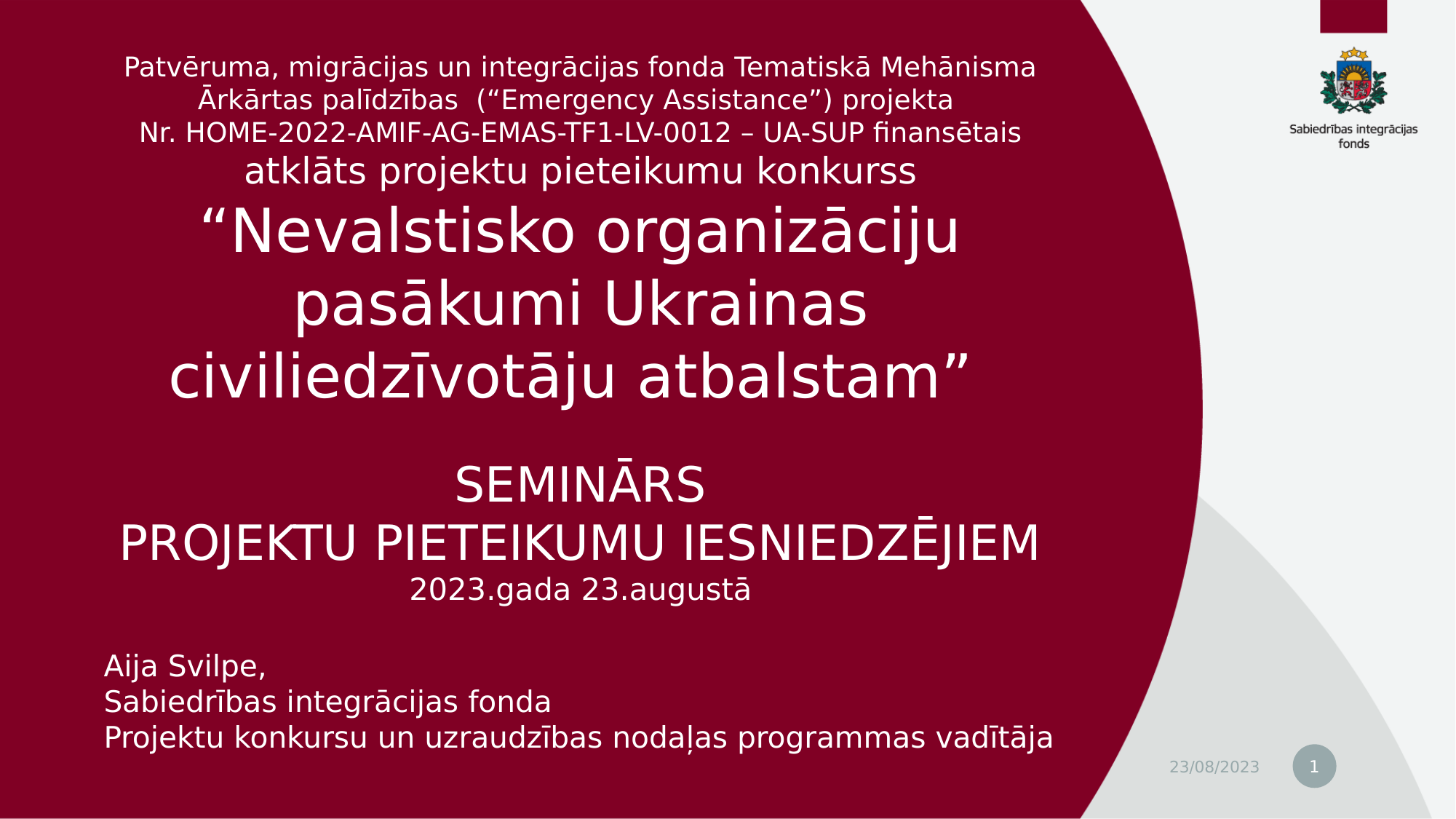

# Patvēruma, migrācijas un integrācijas fonda Tematiskā Mehānisma Ārkārtas palīdzības  (“Emergency Assistance”) projekta Nr. HOME-2022-AMIF-AG-EMAS-TF1-LV-0012 – UA-SUP finansētais atklāts projektu pieteikumu konkurss “Nevalstisko organizāciju pasākumi Ukrainas civiliedzīvotāju atbalstam” SEMINĀRS PROJEKTU PIETEIKUMU IESNIEDZĒJIEM 2023.gada 23.augustā

Aija Svilpe,
Sabiedrības integrācijas fonda                                           Projektu konkursu un uzraudzības nodaļas programmas vadītāja
1
23/08/2023